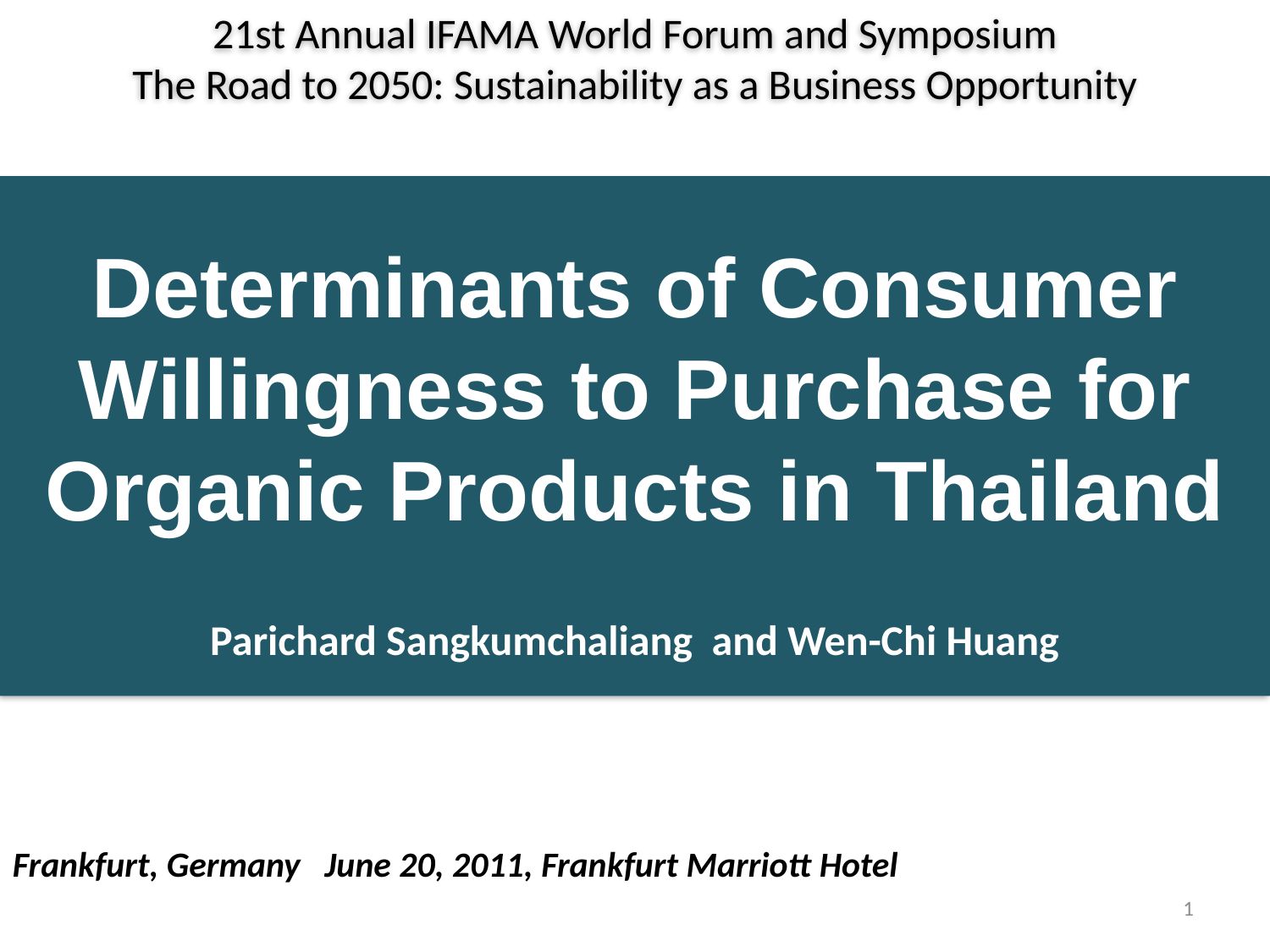

21st Annual IFAMA World Forum and Symposium
The Road to 2050: Sustainability as a Business Opportunity
# Determinants of Consumer Willingness to Purchase for Organic Products in Thailand Parichard Sangkumchaliang  and Wen-Chi Huang
Frankfurt, Germany   June 20, 2011, Frankfurt Marriott Hotel
1